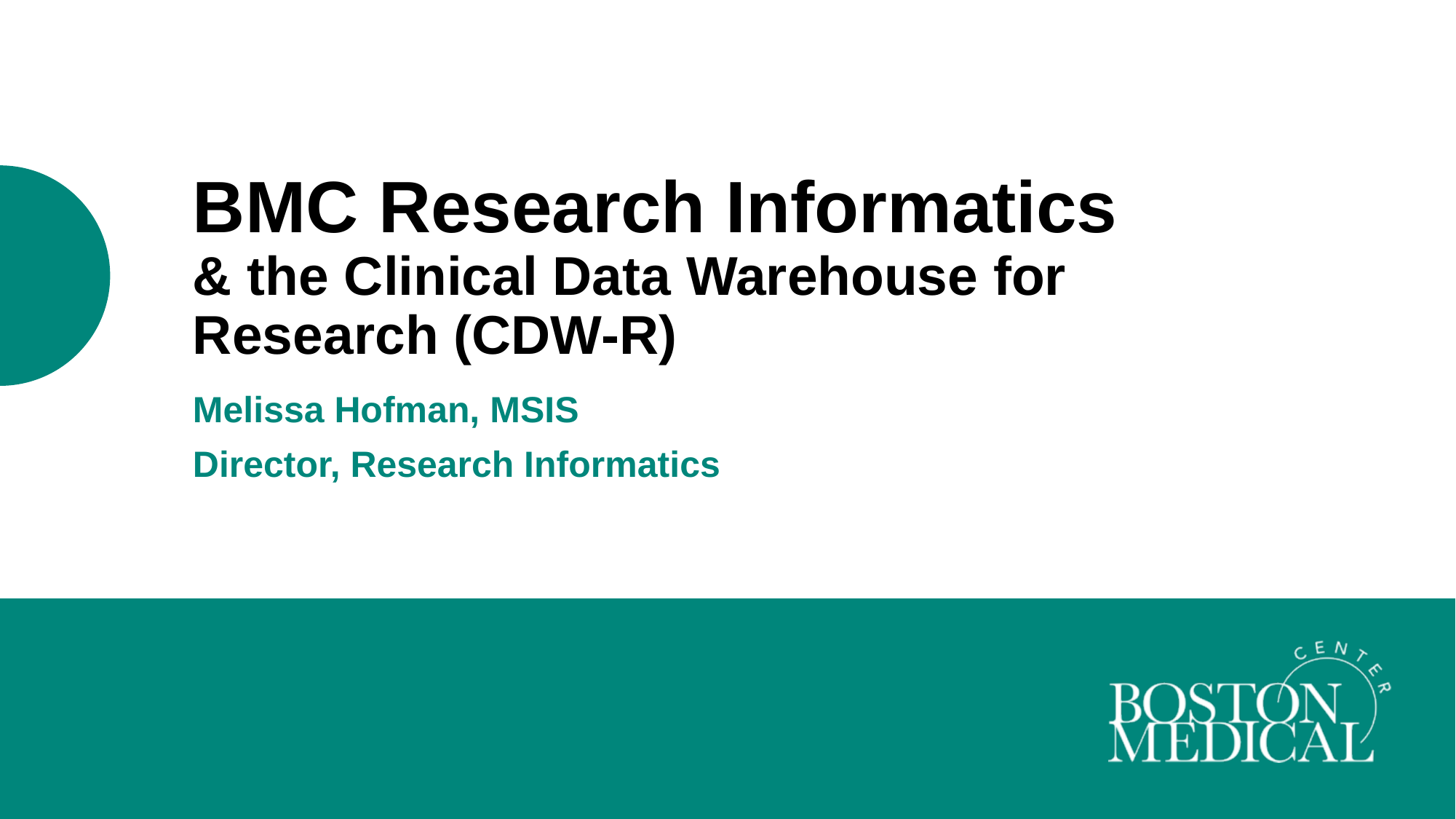

# BMC Research Informatics & the Clinical Data Warehouse for Research (CDW-R)
Melissa Hofman, MSIS
Director, Research Informatics